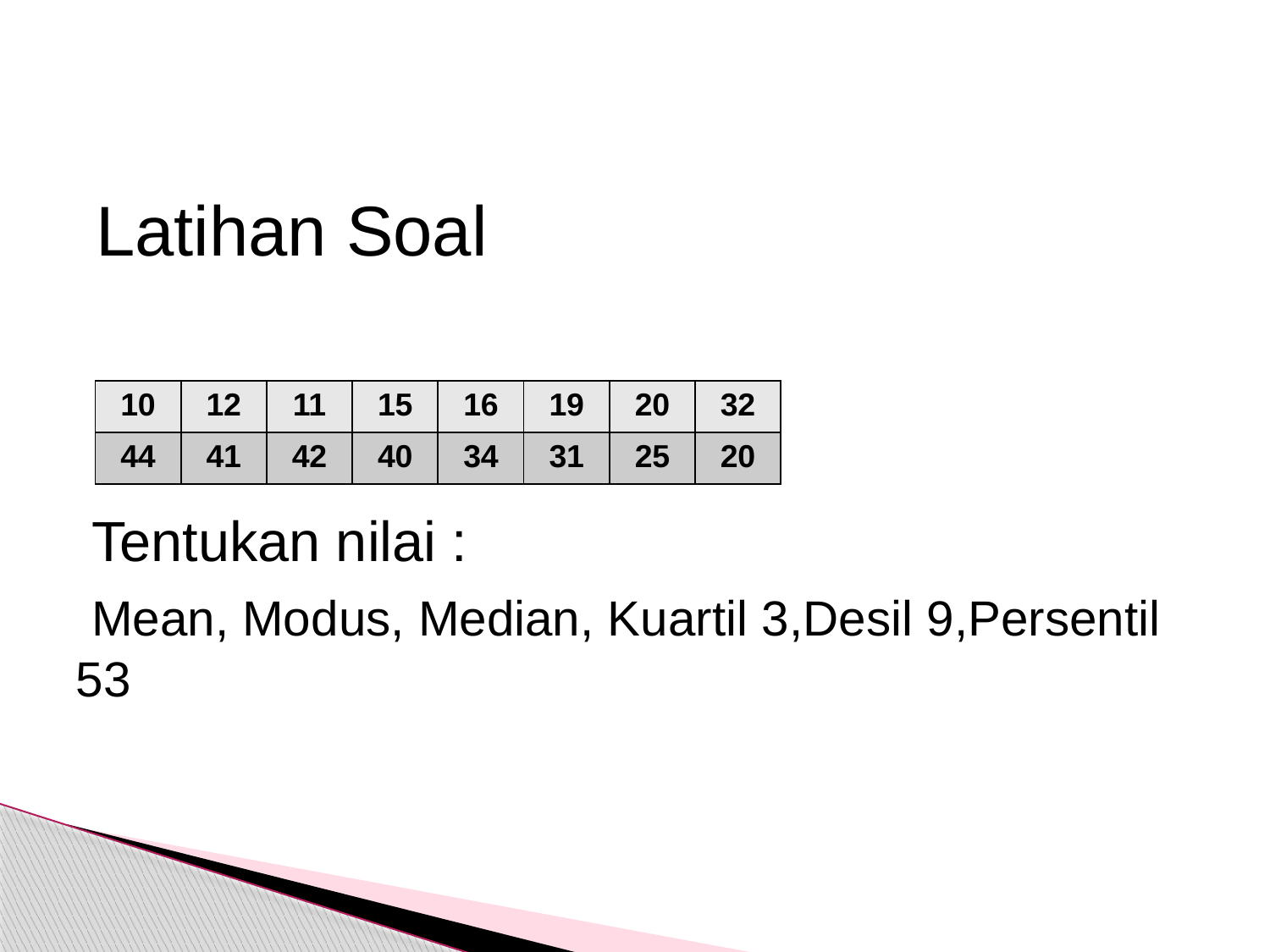

# Latihan Soal

 Tentukan nilai :
 Mean, Modus, Median, Kuartil 3,Desil 9,Persentil 53
| 10 | 12 | 11 | 15 | 16 | 19 | 20 | 32 |
| --- | --- | --- | --- | --- | --- | --- | --- |
| 44 | 41 | 42 | 40 | 34 | 31 | 25 | 20 |